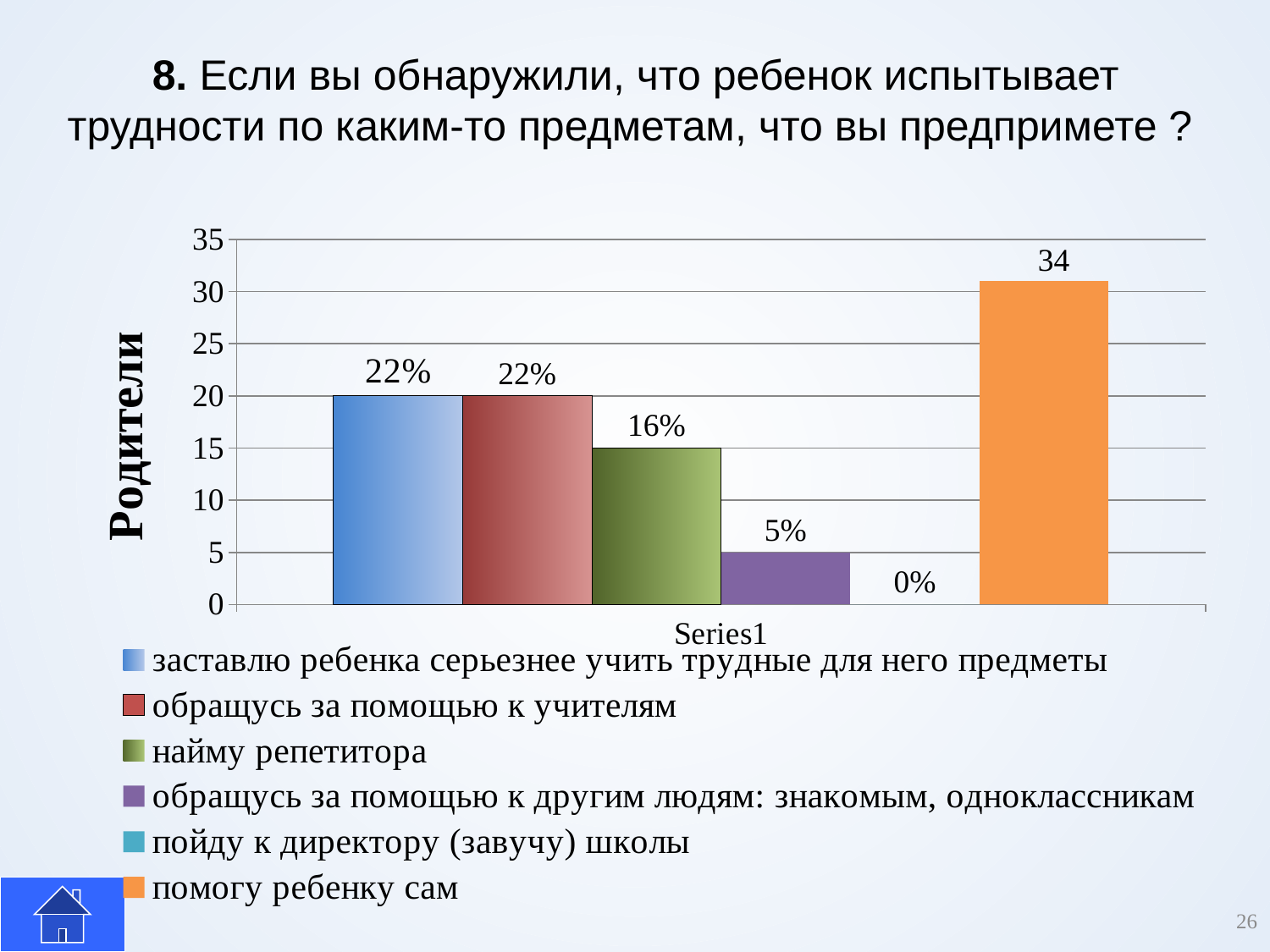

# 8. Если вы обнаружили, что ребенок испытывает трудности по каким-то предметам, что вы предпримете ?

### Chart

| Category | заставлю ребенка серьезнее учить трудные для него предметы | обращусь за помощью к учителям | найму репетитора | обращусь за помощью к другим людям: знакомым, одноклассникам | пойду к директору (завучу) школы | помогу ребенку сам |
|---|---|---|---|---|---|---|
|  | 20.0 | 20.0 | 15.0 | 5.0 | 0.0 | 31.0 |
26